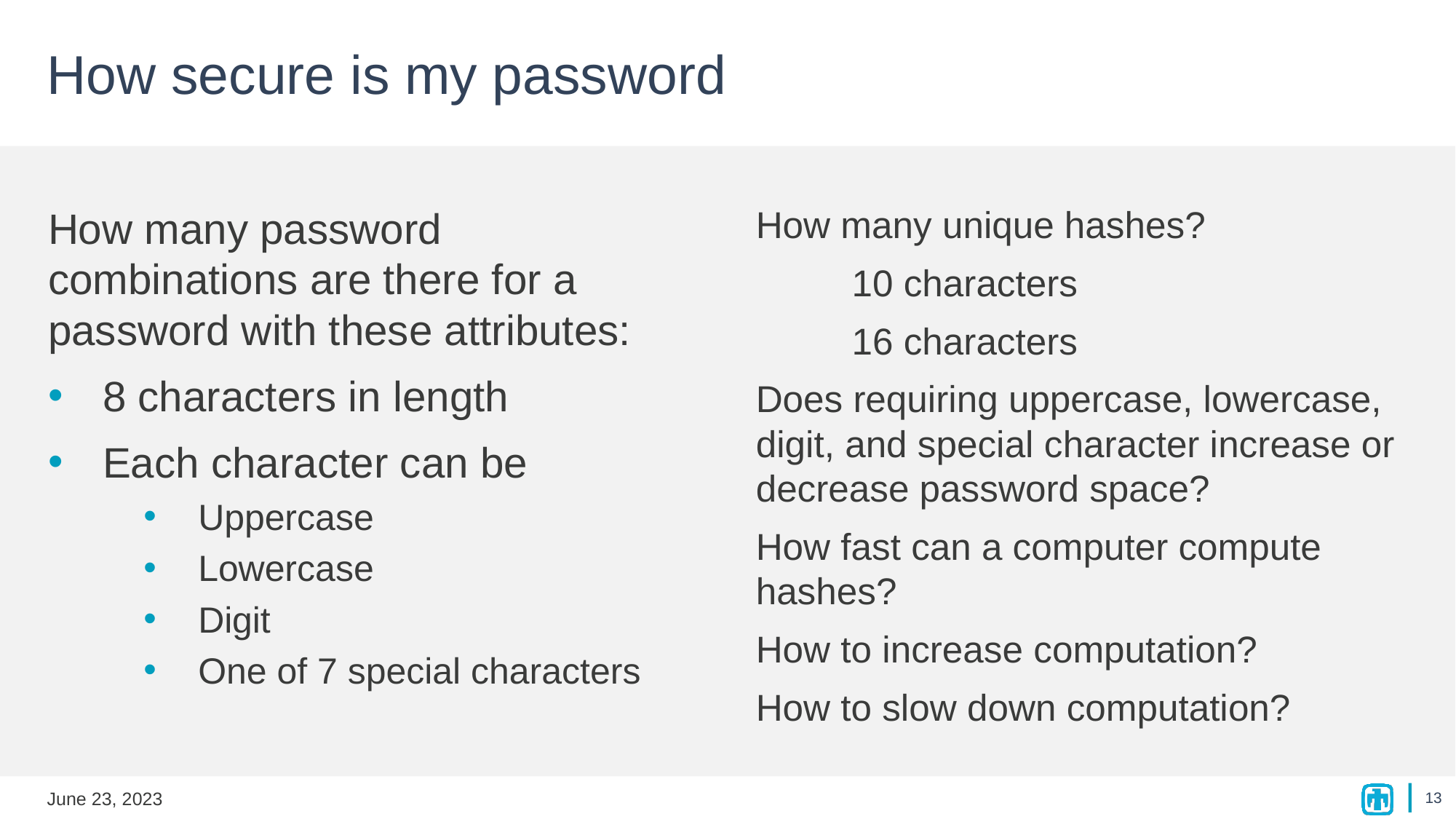

# How secure is my password
How many password combinations are there for a password with these attributes:
8 characters in length
Each character can be
Uppercase
Lowercase
Digit
One of 7 special characters
How many unique hashes?
	10 characters
	16 characters
Does requiring uppercase, lowercase, digit, and special character increase or decrease password space?
How fast can a computer compute hashes?
How to increase computation?
How to slow down computation?
13
June 23, 2023